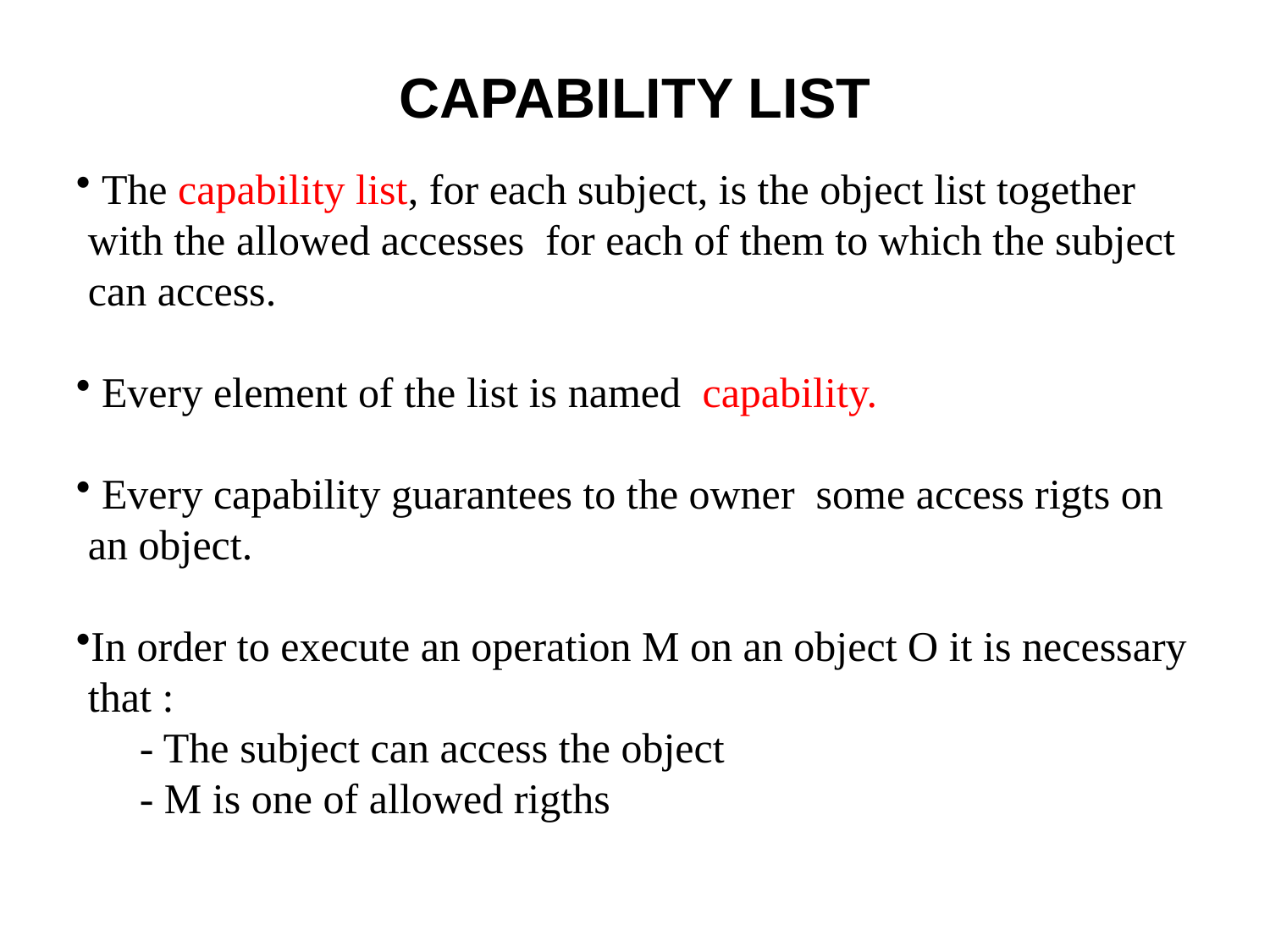

# CAPABILITY LIST
 The capability list, for each subject, is the object list together with the allowed accesses  for each of them to which the subject can access.

 Every element of the list is named  capability.

 Every capability guarantees to the owner  some access rigts on an object.

In order to execute an operation M on an object O it is necessary that :
- The subject can access the object
- M is one of allowed rigths